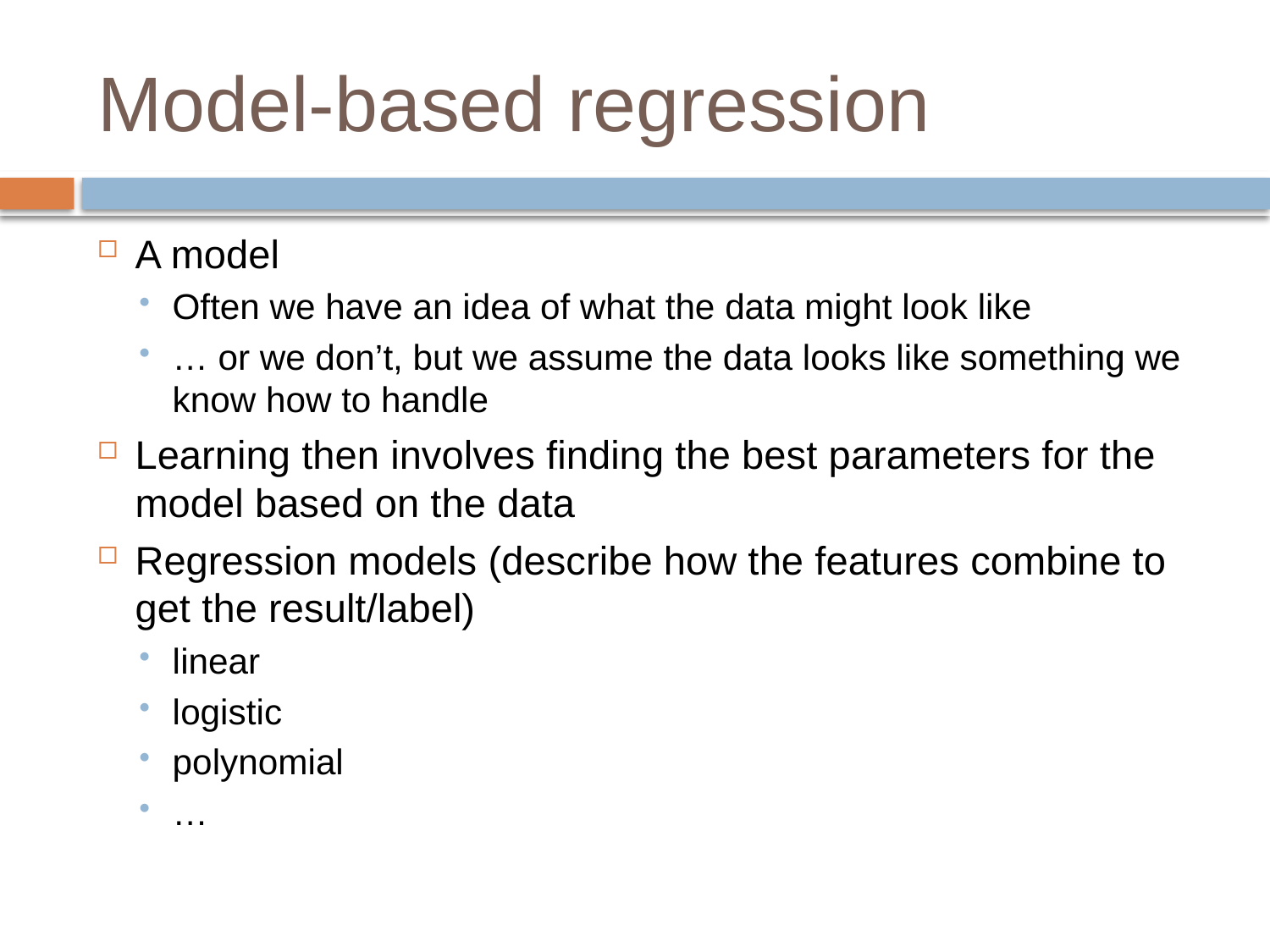

# Model-based regression
A model
Often we have an idea of what the data might look like
… or we don’t, but we assume the data looks like something we know how to handle
Learning then involves finding the best parameters for the model based on the data
Regression models (describe how the features combine to get the result/label)
linear
logistic
polynomial
…